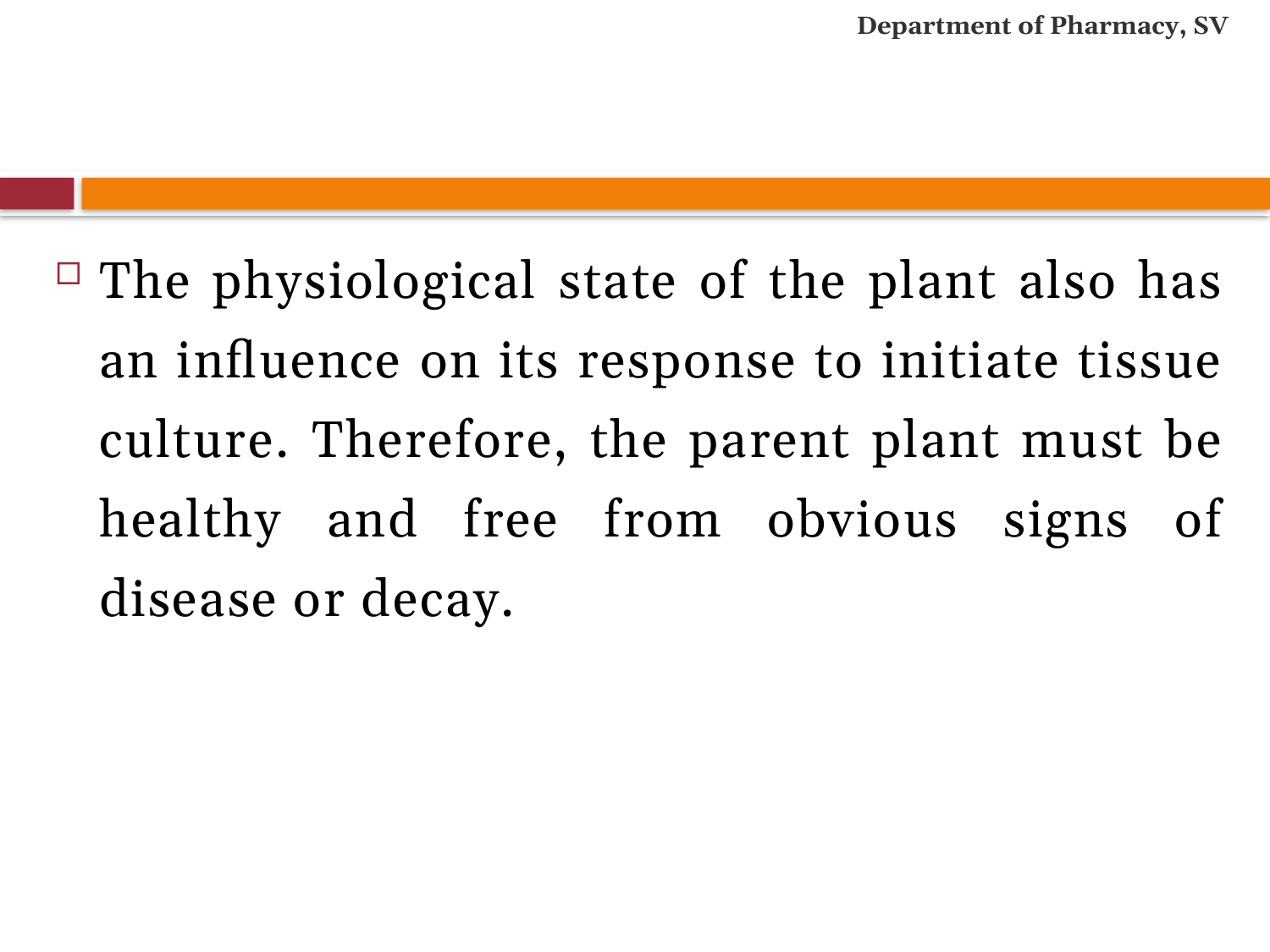

Department of Pharmacy, SV
#
The physiological state of the plant also has an influence on its response to initiate tissue culture. Therefore, the parent plant must be healthy and free from obvious signs of disease or decay.